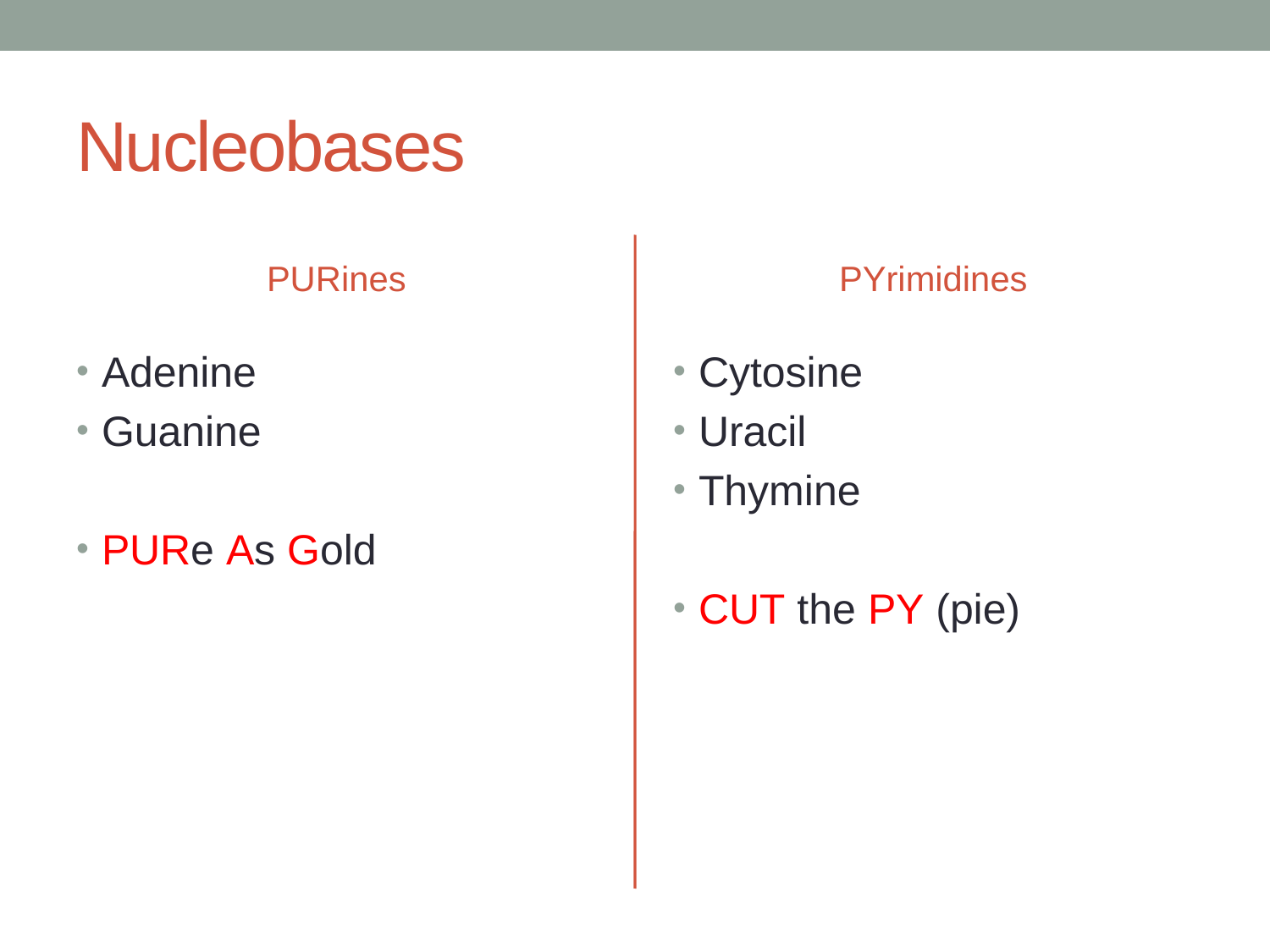

# Nucleobases
PURines
PYrimidines
Adenine
Guanine

PURe As Gold
Cytosine
Uracil
Thymine

CUT the PY (pie)